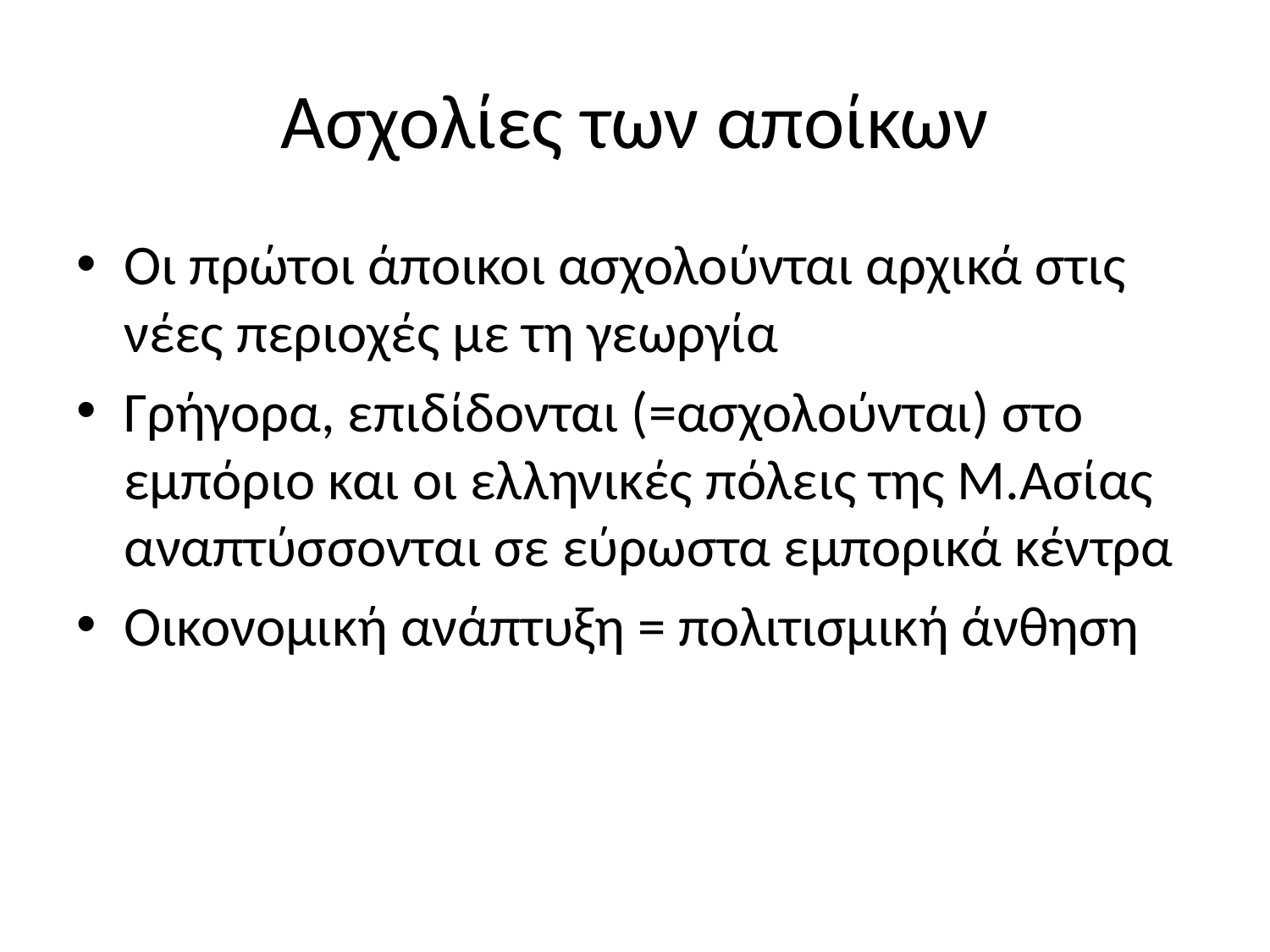

# Ασχολίες των αποίκων
Οι πρώτοι άποικοι ασχολούνται αρχικά στις νέες περιοχές με τη γεωργία
Γρήγορα, επιδίδονται (=ασχολούνται) στο εμπόριο και οι ελληνικές πόλεις της Μ.Ασίας αναπτύσσονται σε εύρωστα εμπορικά κέντρα
Οικονομική ανάπτυξη = πολιτισμική άνθηση